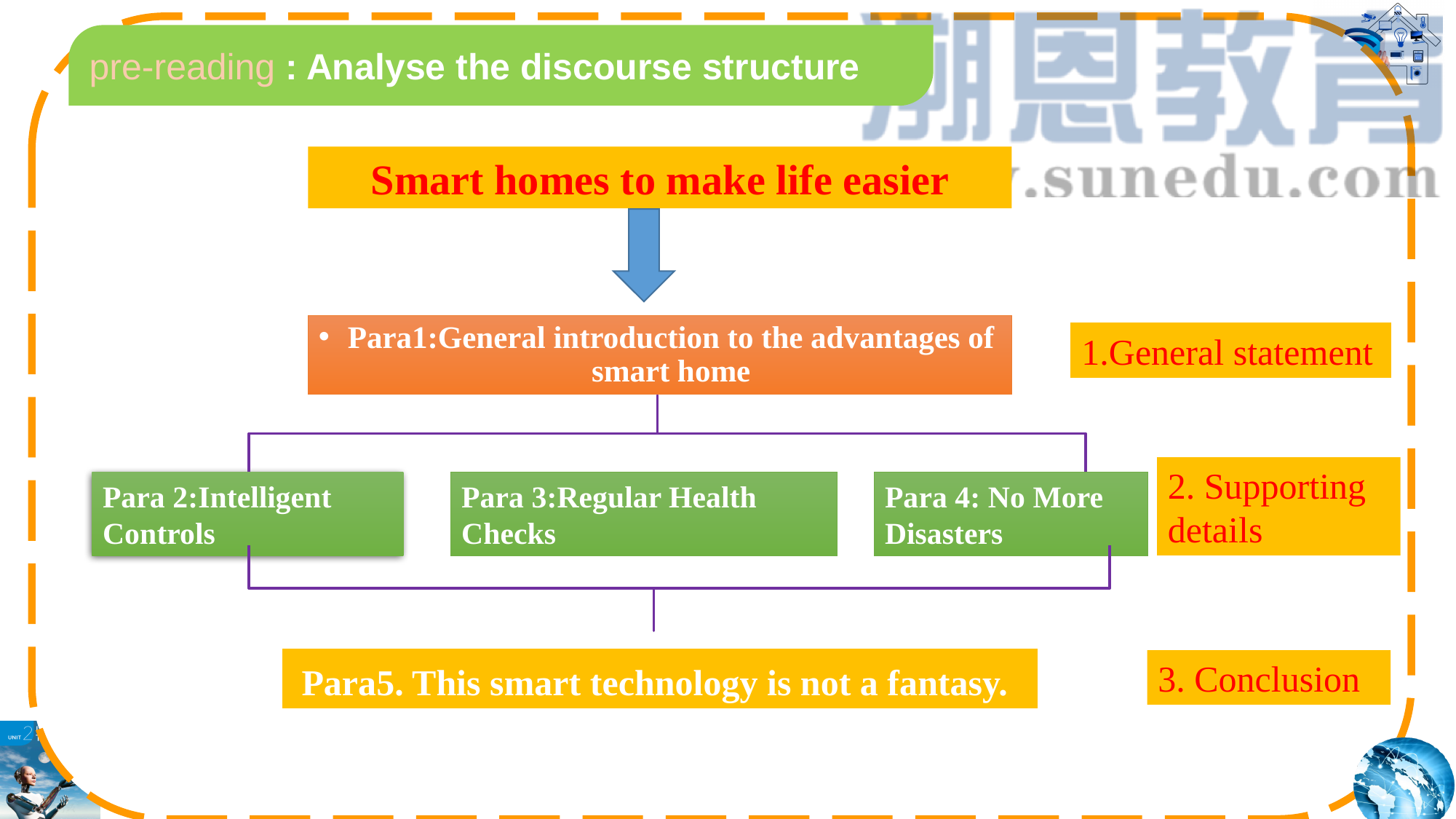

pre-reading : Analyse the discourse structure
Smart homes to make life easier

Para1:General introduction to the advantages of smart home
1.General statement
2. Supporting details
Para 2:Intelligent Controls
Para 3:Regular Health Checks
Para 4: No More Disasters
 Para5. This smart technology is not a fantasy.
3. Conclusion